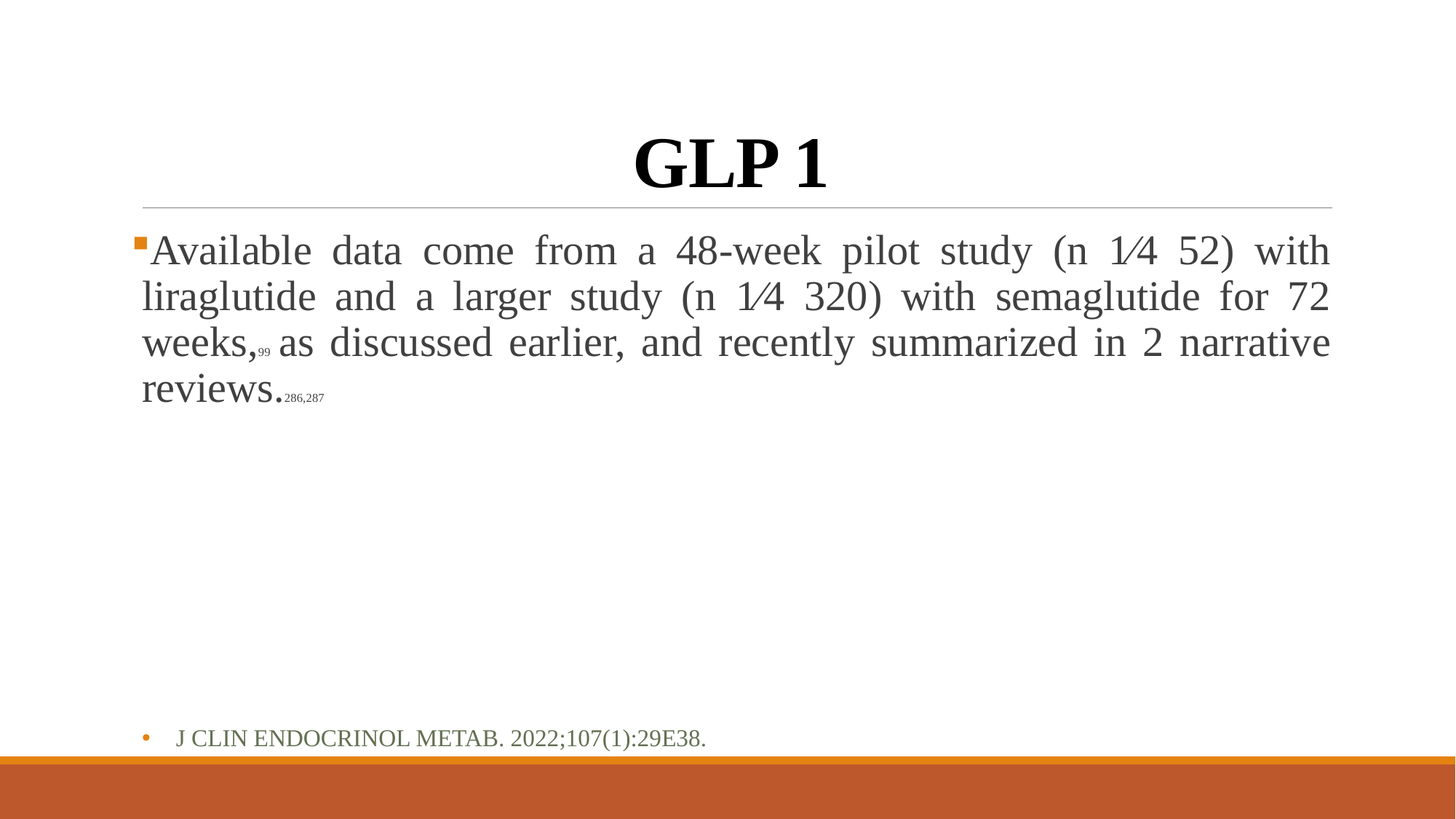

# GLP 1
Available data come from a 48-week pilot study (n 1⁄4 52) with liraglutide and a larger study (n 1⁄4 320) with semaglutide for 72 weeks,99 as discussed earlier, and recently summarized in 2 narrative reviews.286,287
J Clin Endocrinol Metab. 2022;107(1):29e38.